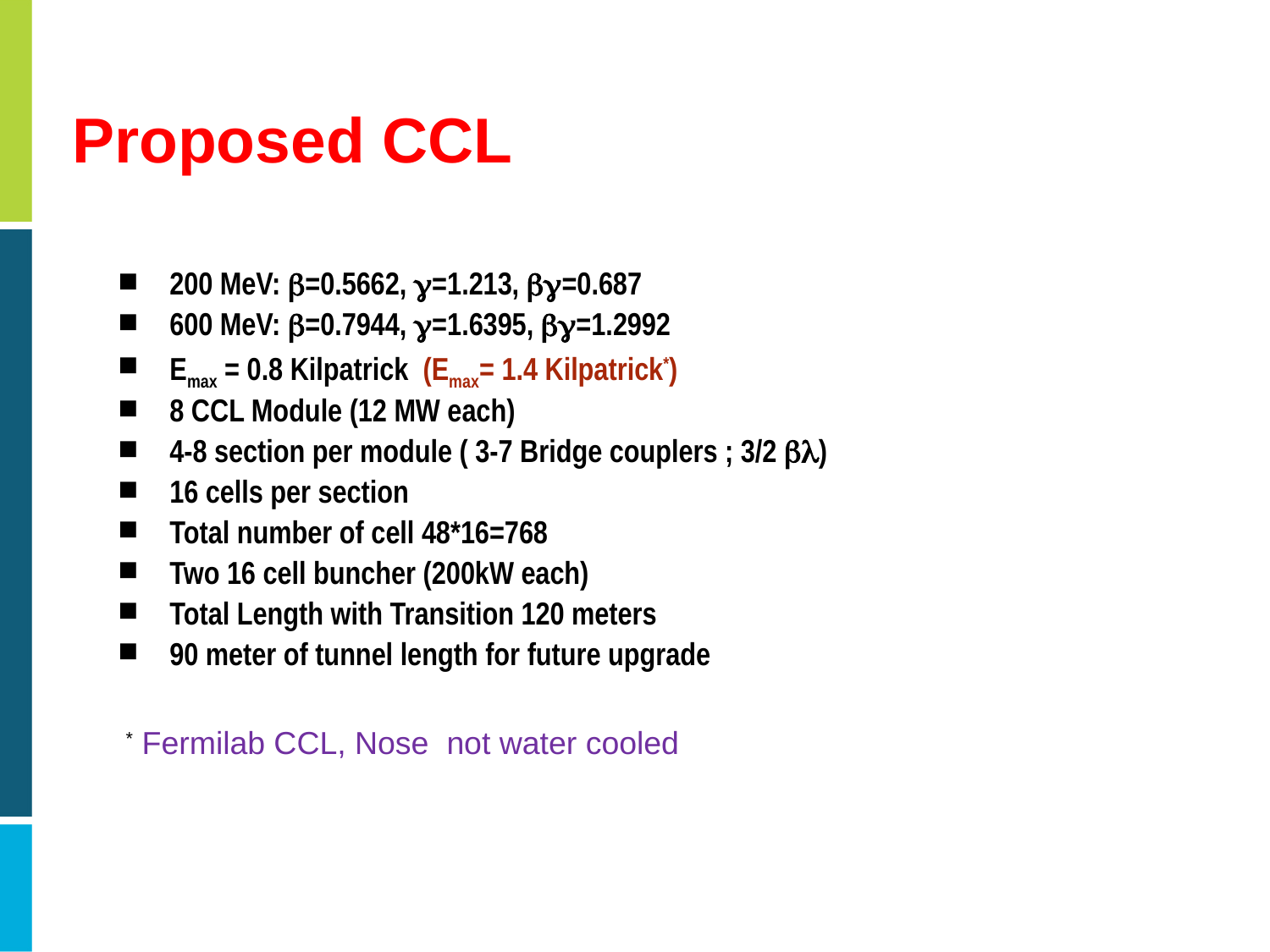

# Proposed CCL
200 MeV: β=0.5662, γ=1.213, βγ=0.687
600 MeV: β=0.7944, γ=1.6395, βγ=1.2992
Emax = 0.8 Kilpatrick  (Emax= 1.4 Kilpatrick*)
8 CCL Module (12 MW each)
4-8 section per module ( 3-7 Bridge couplers ; 3/2 βλ)
16 cells per section
Total number of cell 48*16=768
Two 16 cell buncher (200kW each)
Total Length with Transition 120 meters
90 meter of tunnel length for future upgrade
* Fermilab CCL, Nose  not water cooled